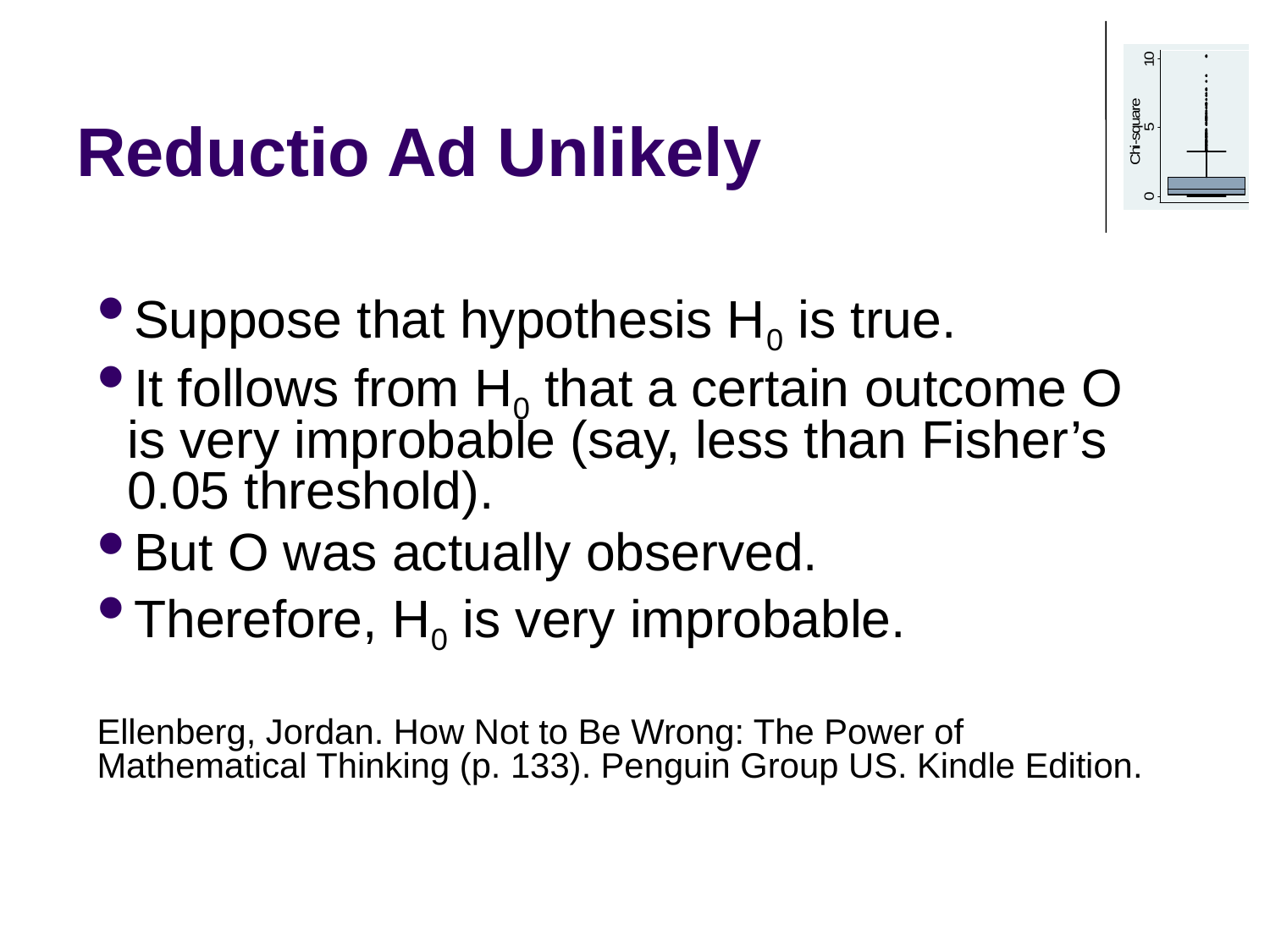

# Reductio Ad Unlikely
Suppose that hypothesis H0 is true.
It follows from H0 that a certain outcome O is very improbable (say, less than Fisher’s 0.05 threshold).
But O was actually observed.
Therefore, H0 is very improbable.

Ellenberg, Jordan. How Not to Be Wrong: The Power of Mathematical Thinking (p. 133). Penguin Group US. Kindle Edition.